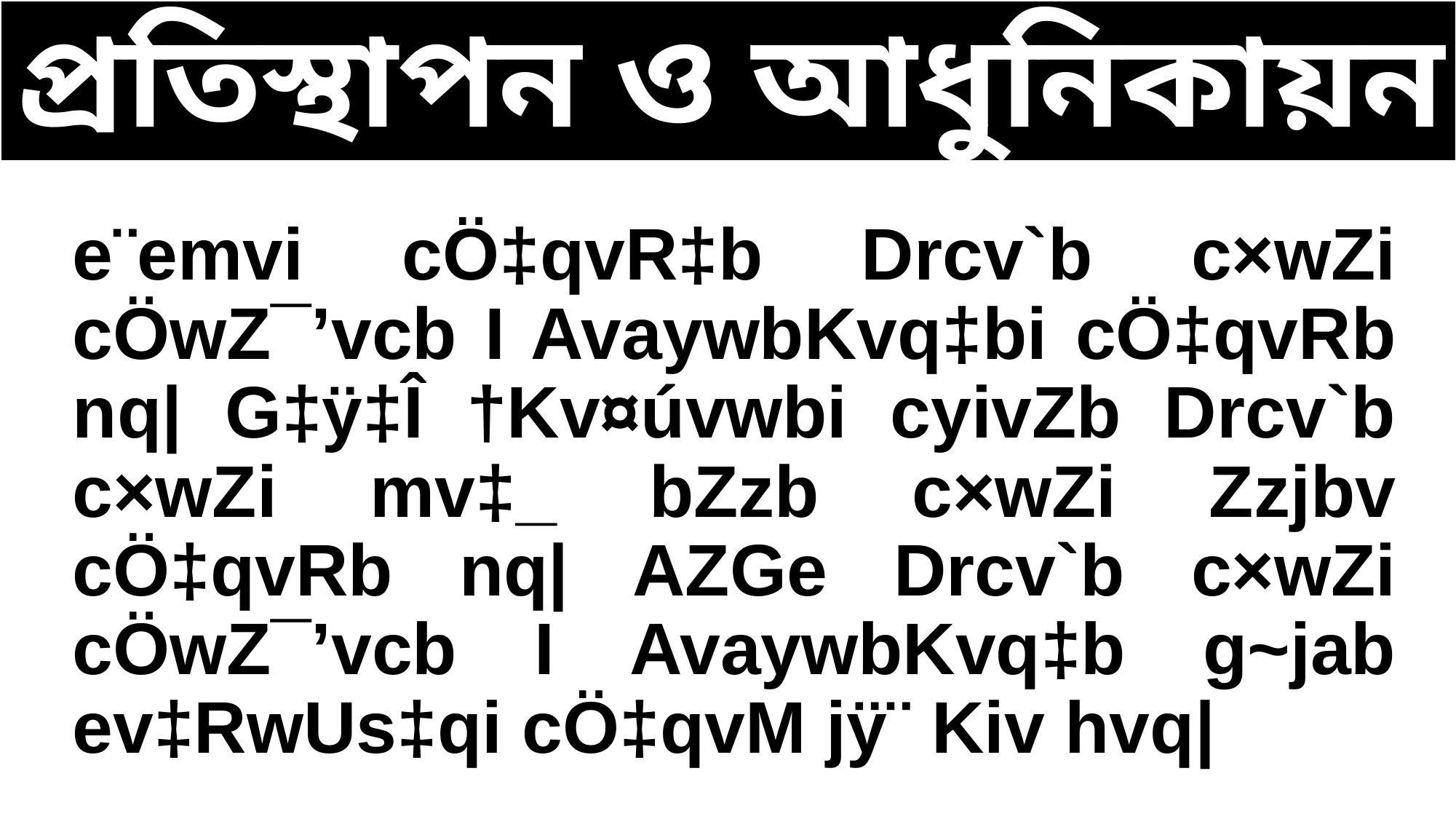

প্রতিস্থাপন ও আধুনিকায়ন
e¨emvi cÖ‡qvR‡b Drcv`b c×wZi cÖwZ¯’vcb I AvaywbKvq‡bi cÖ‡qvRb nq| G‡ÿ‡Î †Kv¤úvwbi cyivZb Drcv`b c×wZi mv‡_ bZzb c×wZi Zzjbv cÖ‡qvRb nq| AZGe Drcv`b c×wZi cÖwZ¯’vcb I AvaywbKvq‡b g~jab ev‡RwUs‡qi cÖ‡qvM jÿ¨ Kiv hvq|